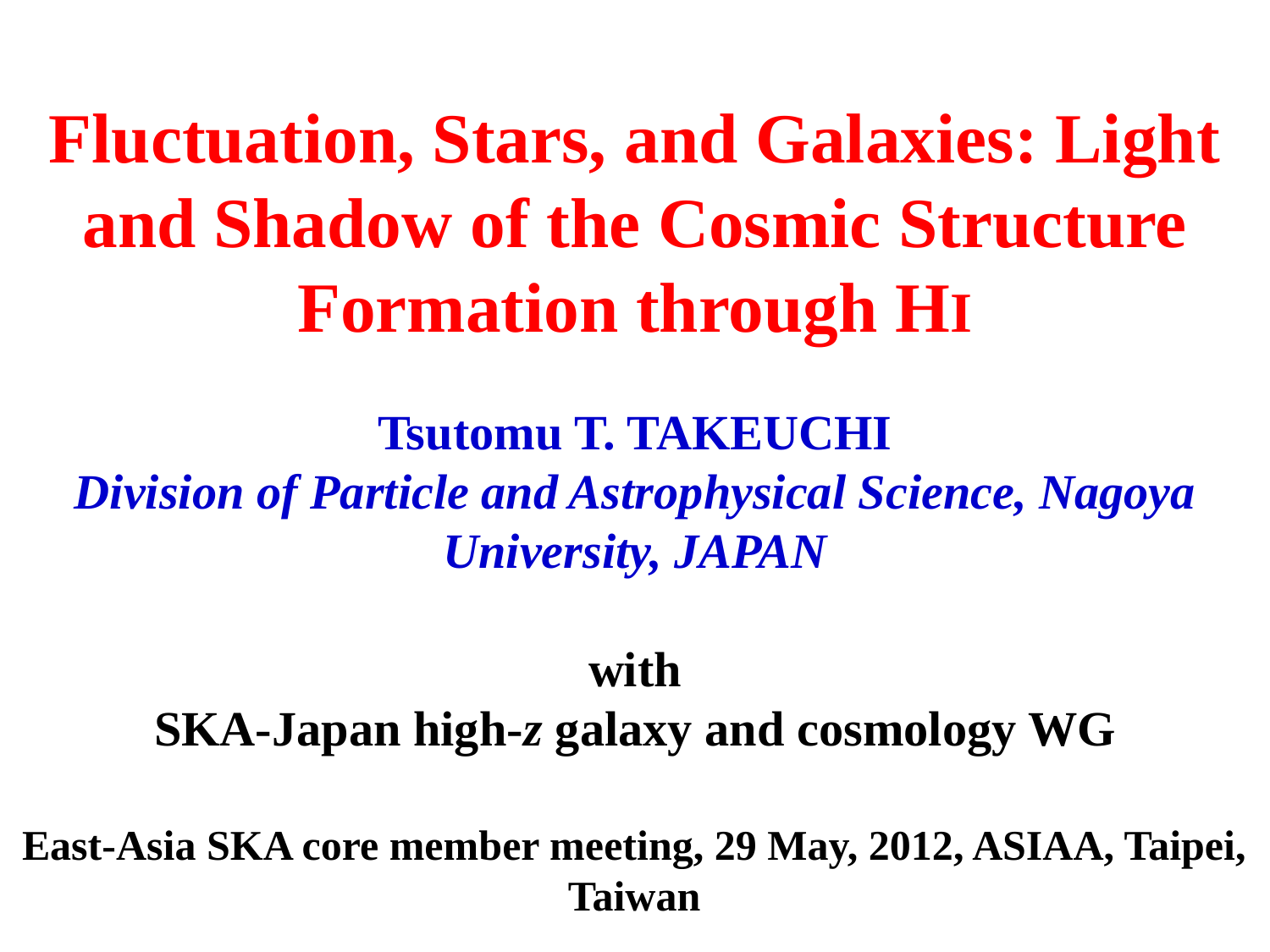

Fluctuation, Stars, and Galaxies: Light and Shadow of the Cosmic Structure Formation through HI
Tsutomu T. TAKEUCHI
Division of Particle and Astrophysical Science, Nagoya University, JAPAN

with
SKA-Japan high-z galaxy and cosmology WG
East-Asia SKA core member meeting, 29 May, 2012, ASIAA, Taipei, Taiwan